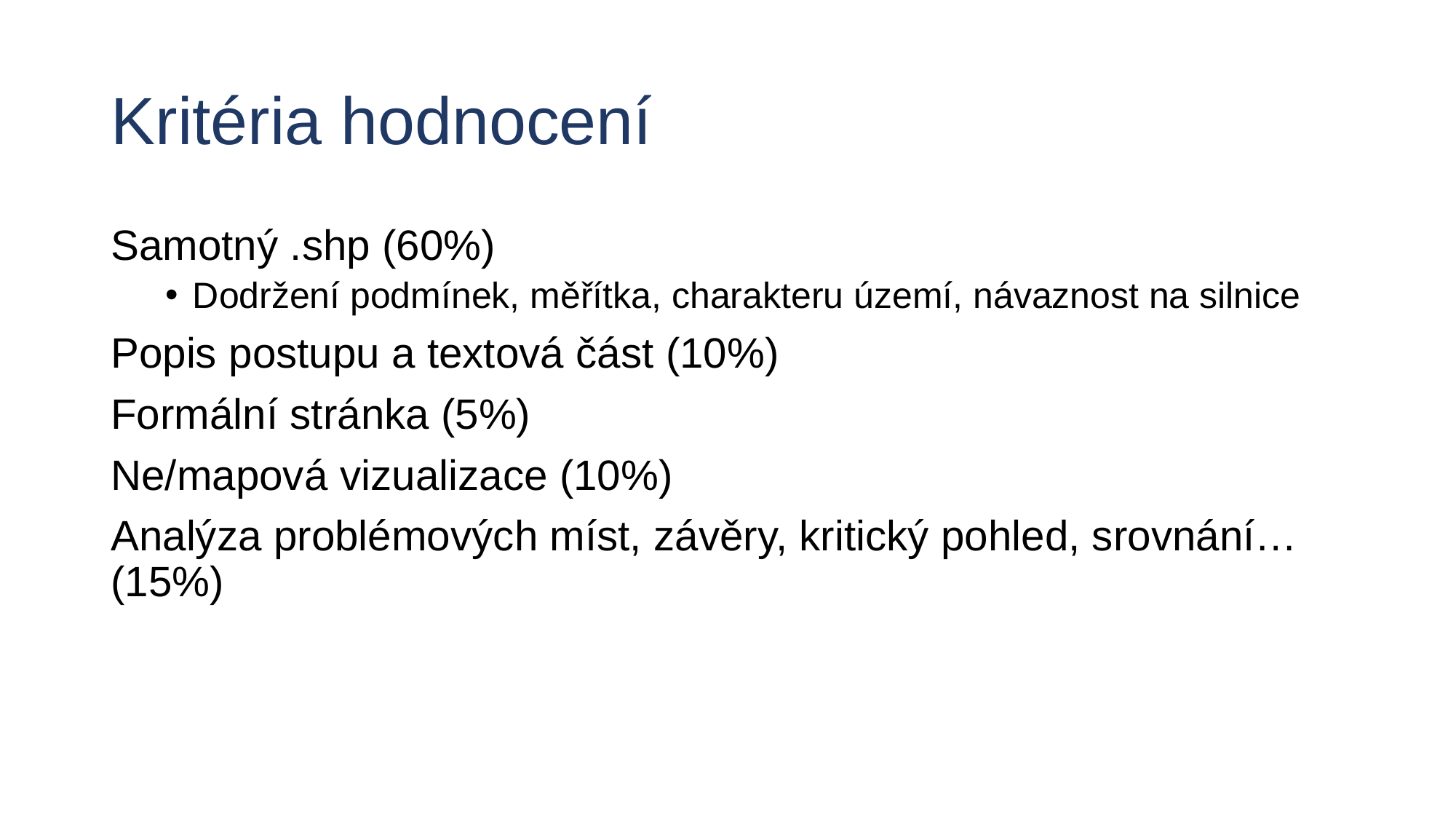

# Kritéria hodnocení
Samotný .shp (60%)
Dodržení podmínek, měřítka, charakteru území, návaznost na silnice
Popis postupu a textová část (10%)
Formální stránka (5%)
Ne/mapová vizualizace (10%)
Analýza problémových míst, závěry, kritický pohled, srovnání… (15%)